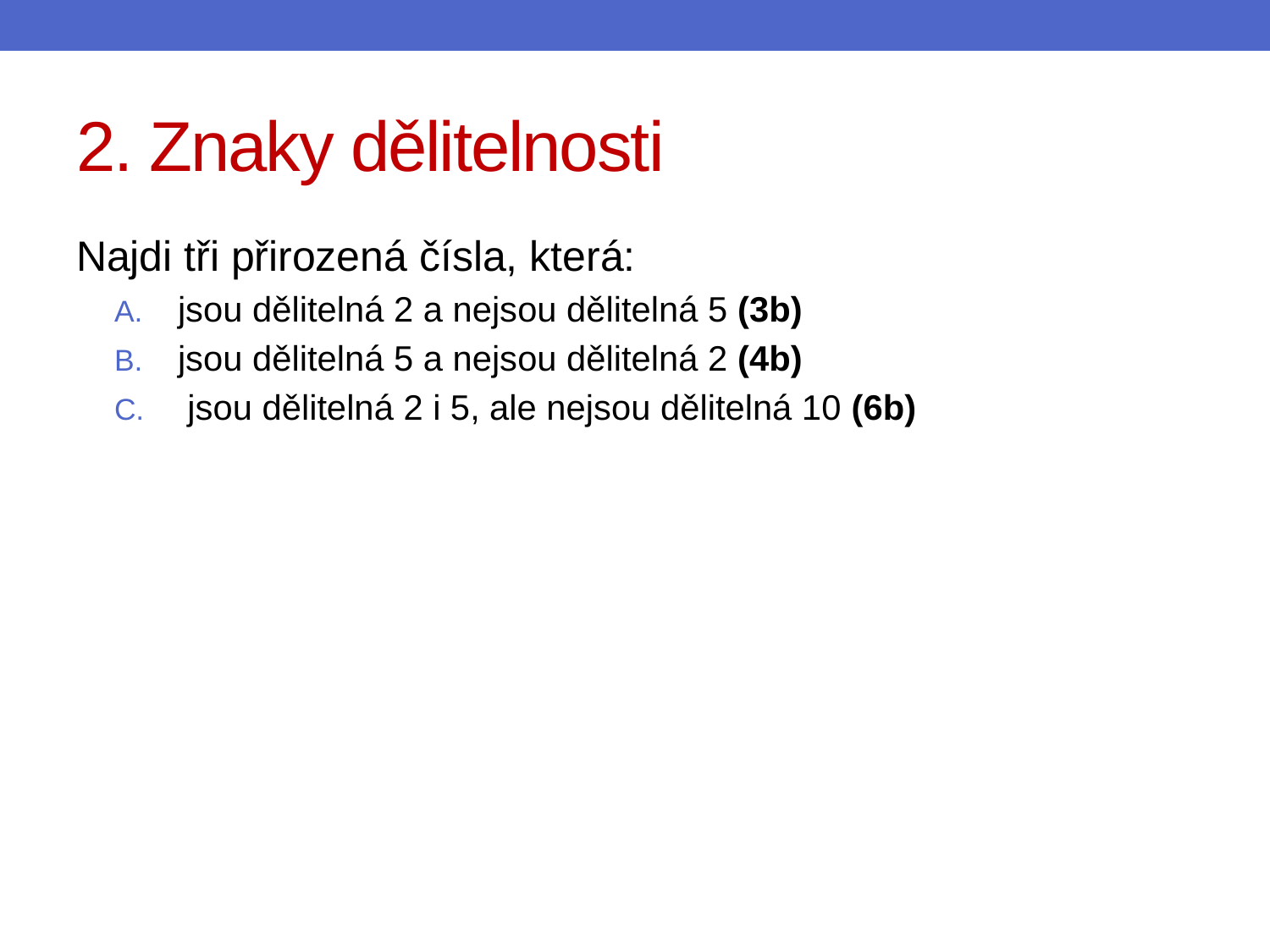

# 2. Znaky dělitelnosti
Najdi tři přirozená čísla, která:
jsou dělitelná 2 a nejsou dělitelná 5 (3b)
jsou dělitelná 5 a nejsou dělitelná 2 (4b)
 jsou dělitelná 2 i 5, ale nejsou dělitelná 10 (6b)